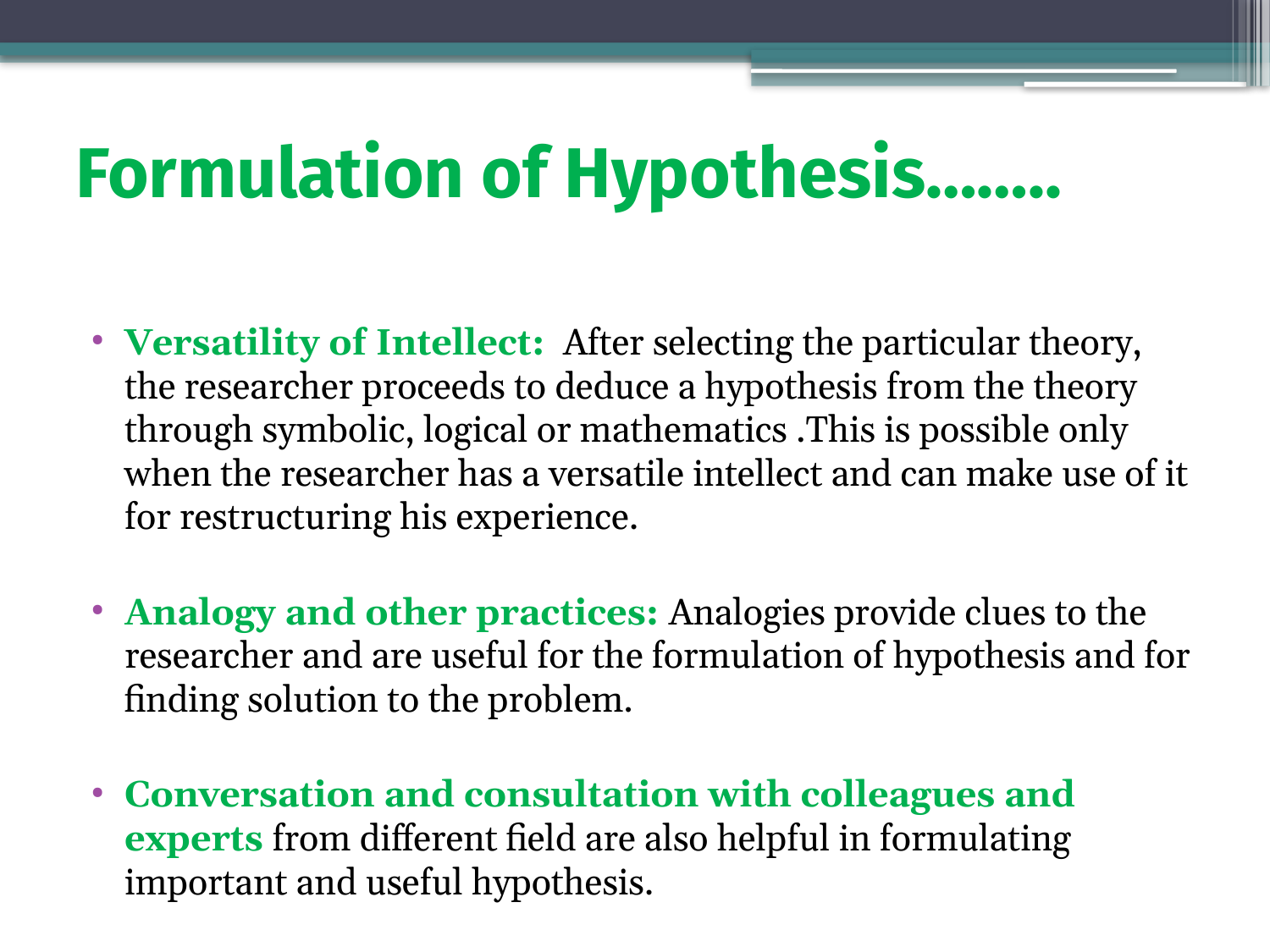

# Formulation of Hypothesis……..
Versatility of Intellect:  After selecting the particular theory, the researcher proceeds to deduce a hypothesis from the theory through symbolic, logical or mathematics .This is possible only when the researcher has a versatile intellect and can make use of it for restructuring his experience.

Analogy and other practices: Analogies provide clues to the researcher and are useful for the formulation of hypothesis and for finding solution to the problem.

Conversation and consultation with colleagues and experts from different field are also helpful in formulating important and useful hypothesis.